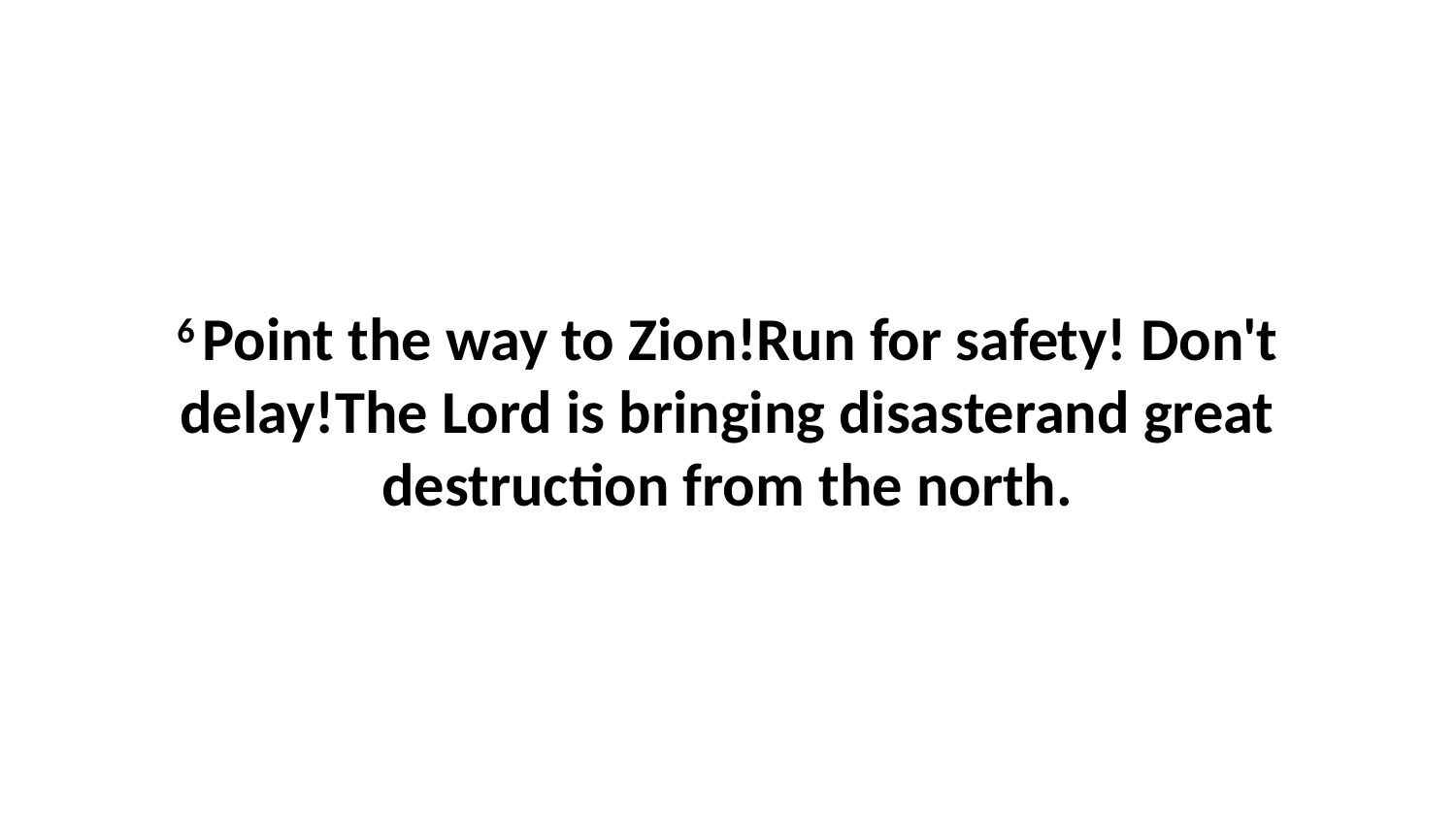

6 Point the way to Zion!Run for safety! Don't delay!The Lord is bringing disasterand great destruction from the north.